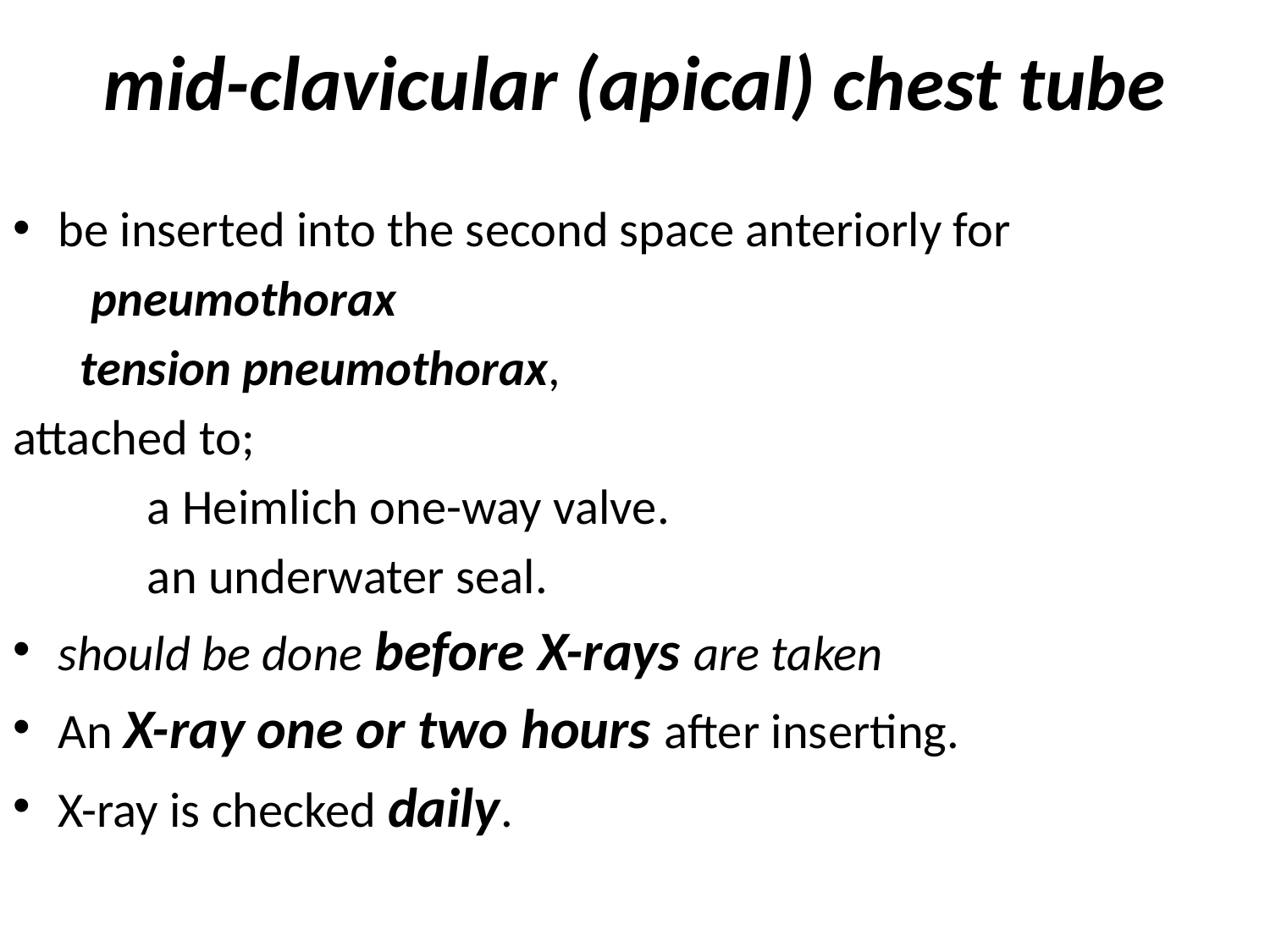

# mid-clavicular (apical) chest tube
be inserted into the second space anteriorly for
       pneumothorax
      tension pneumothorax,
attached to;
            a Heimlich one-way valve.
            an underwater seal.
should be done before X-rays are taken
An X-ray one or two hours after inserting.
X-ray is checked daily.